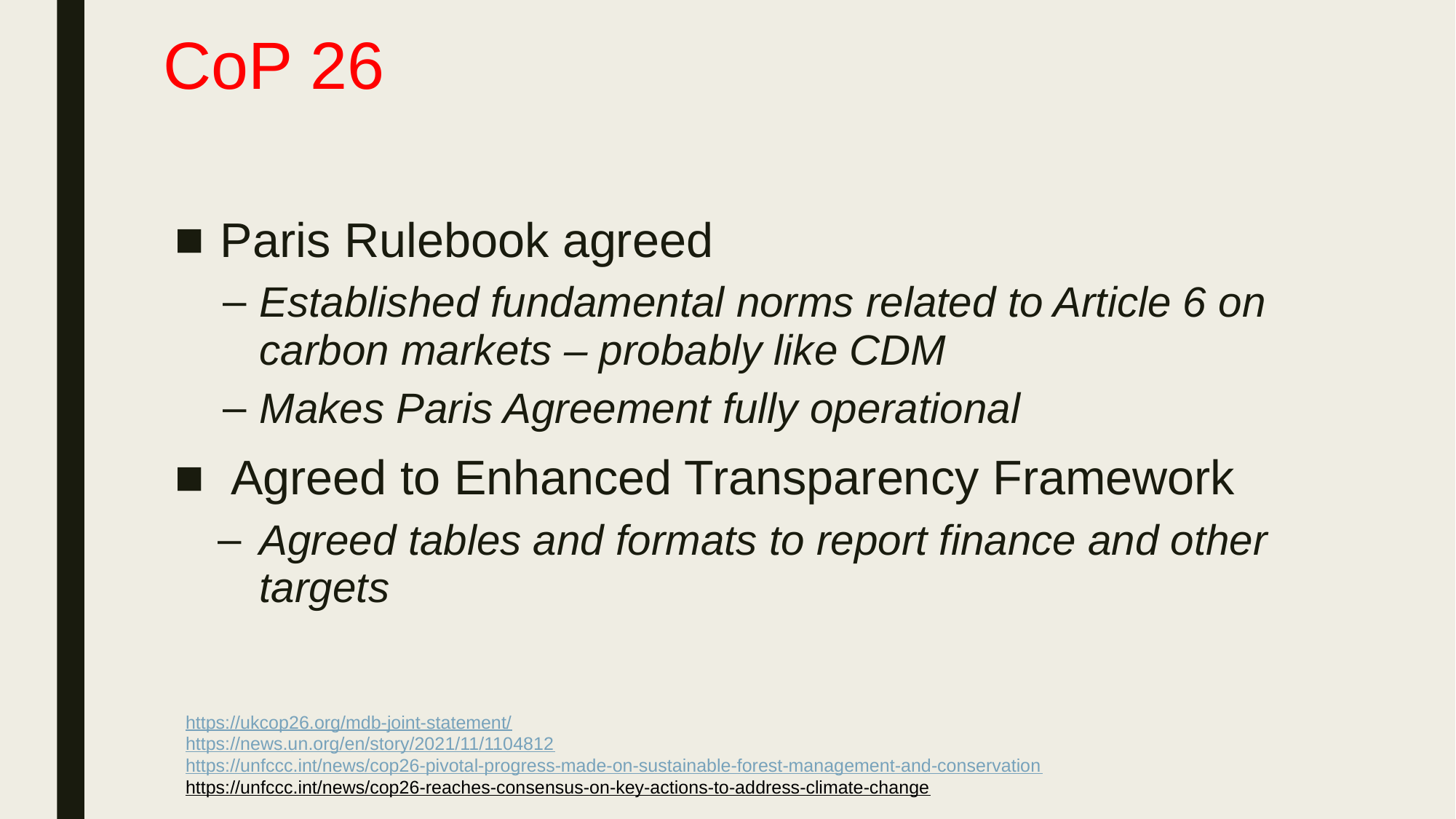

# CoP 26
Paris Rulebook agreed
Established fundamental norms related to Article 6 on carbon markets – probably like CDM
Makes Paris Agreement fully operational
Agreed to Enhanced Transparency Framework
Agreed tables and formats to report finance and other targets
https://ukcop26.org/mdb-joint-statement/
https://news.un.org/en/story/2021/11/1104812
https://unfccc.int/news/cop26-pivotal-progress-made-on-sustainable-forest-management-and-conservation
https://unfccc.int/news/cop26-reaches-consensus-on-key-actions-to-address-climate-change